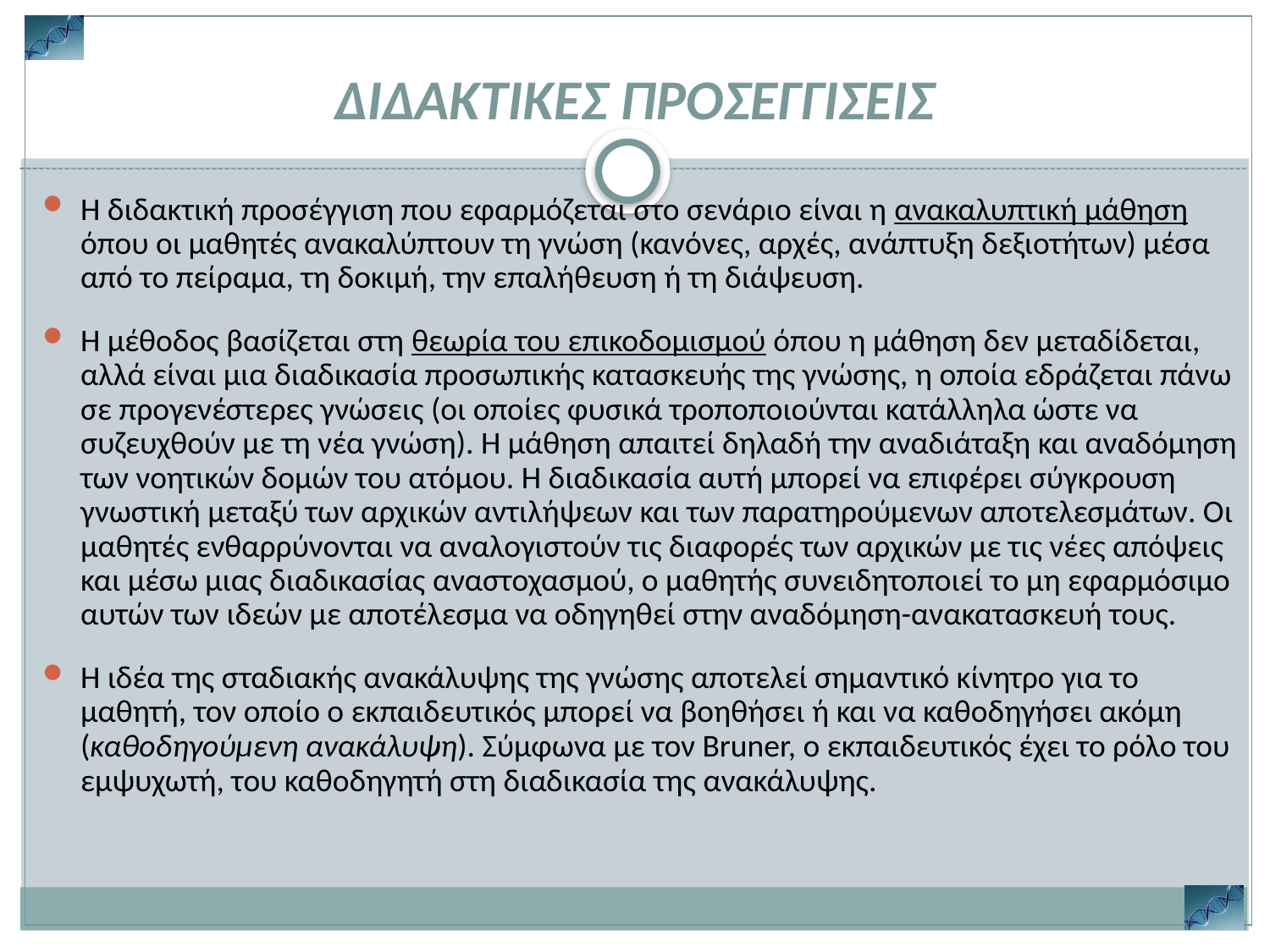

ΔΙΔΑΚΤΙΚΕΣ ΠΡΟΣΕΓΓΙΣΕΙΣ
Η διδακτική προσέγγιση που εφαρμόζεται στο σενάριο είναι η ανακαλυπτική μάθηση όπου οι μαθητές ανακαλύπτουν τη γνώση (κανόνες, αρχές, ανάπτυξη δεξιοτήτων) μέσα από το πείραμα, τη δοκιμή, την επαλήθευση ή τη διάψευση.

Η μέθοδος βασίζεται στη θεωρία του επικοδομισμού όπου η μάθηση δεν μεταδίδεται, αλλά είναι μια διαδικασία προσωπικής κατασκευής της γνώσης, η οποία εδράζεται πάνω σε προγενέστερες γνώσεις (οι οποίες φυσικά τροποποιούνται κατάλληλα ώστε να συζευχθούν με τη νέα γνώση). Η μάθηση απαιτεί δηλαδή την αναδιάταξη και αναδόμηση των νοητικών δομών του ατόμου. Η διαδικασία αυτή μπορεί να επιφέρει σύγκρουση γνωστική μεταξύ των αρχικών αντιλήψεων και των παρατηρούμενων αποτελεσμάτων. Οι μαθητές ενθαρρύνονται να αναλογιστούν τις διαφορές των αρχικών με τις νέες απόψεις και μέσω μιας διαδικασίας αναστοχασμού, ο μαθητής συνειδητοποιεί το μη εφαρμόσιμο αυτών των ιδεών με αποτέλεσμα να οδηγηθεί στην αναδόμηση-ανακατασκευή τους.

Η ιδέα της σταδιακής ανακάλυψης της γνώσης αποτελεί σημαντικό κίνητρο για το μαθητή, τον οποίο ο εκπαιδευτικός μπορεί να βοηθήσει ή και να καθοδηγήσει ακόμη (καθοδηγούμενη ανακάλυψη). Σύμφωνα με τον Bruner, o εκπαιδευτικός έχει το ρόλο του εμψυχωτή, του καθοδηγητή στη διαδικασία της ανακάλυψης.